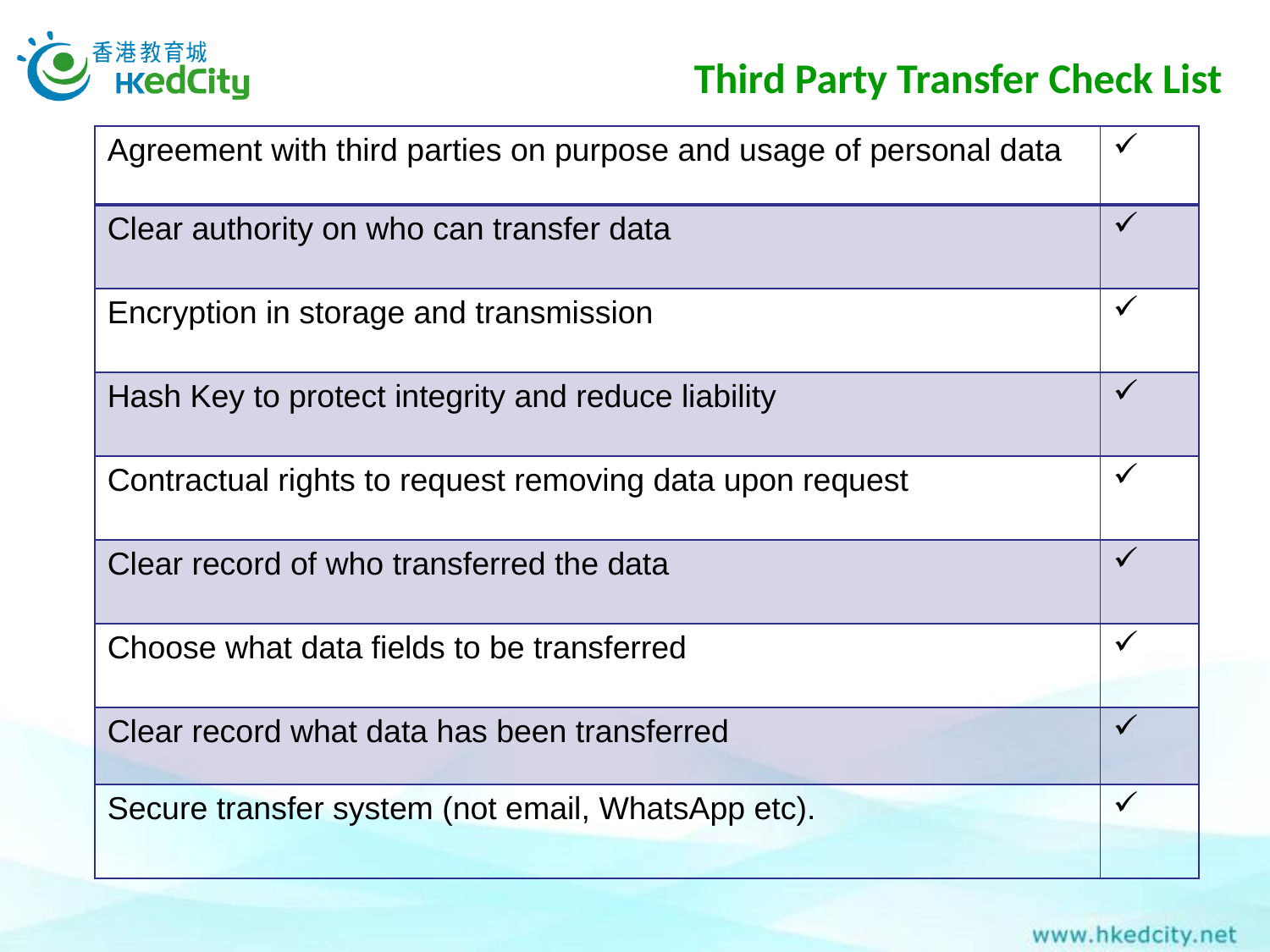

# Third Party Transfer Check List
| Agreement with third parties on purpose and usage of personal data |  |
| --- | --- |
| Clear authority on who can transfer data |  |
| Encryption in storage and transmission |  |
| Hash Key to protect integrity and reduce liability |  |
| Contractual rights to request removing data upon request |  |
| Clear record of who transferred the data |  |
| Choose what data fields to be transferred |  |
| Clear record what data has been transferred |  |
| Secure transfer system (not email, WhatsApp etc). |  |